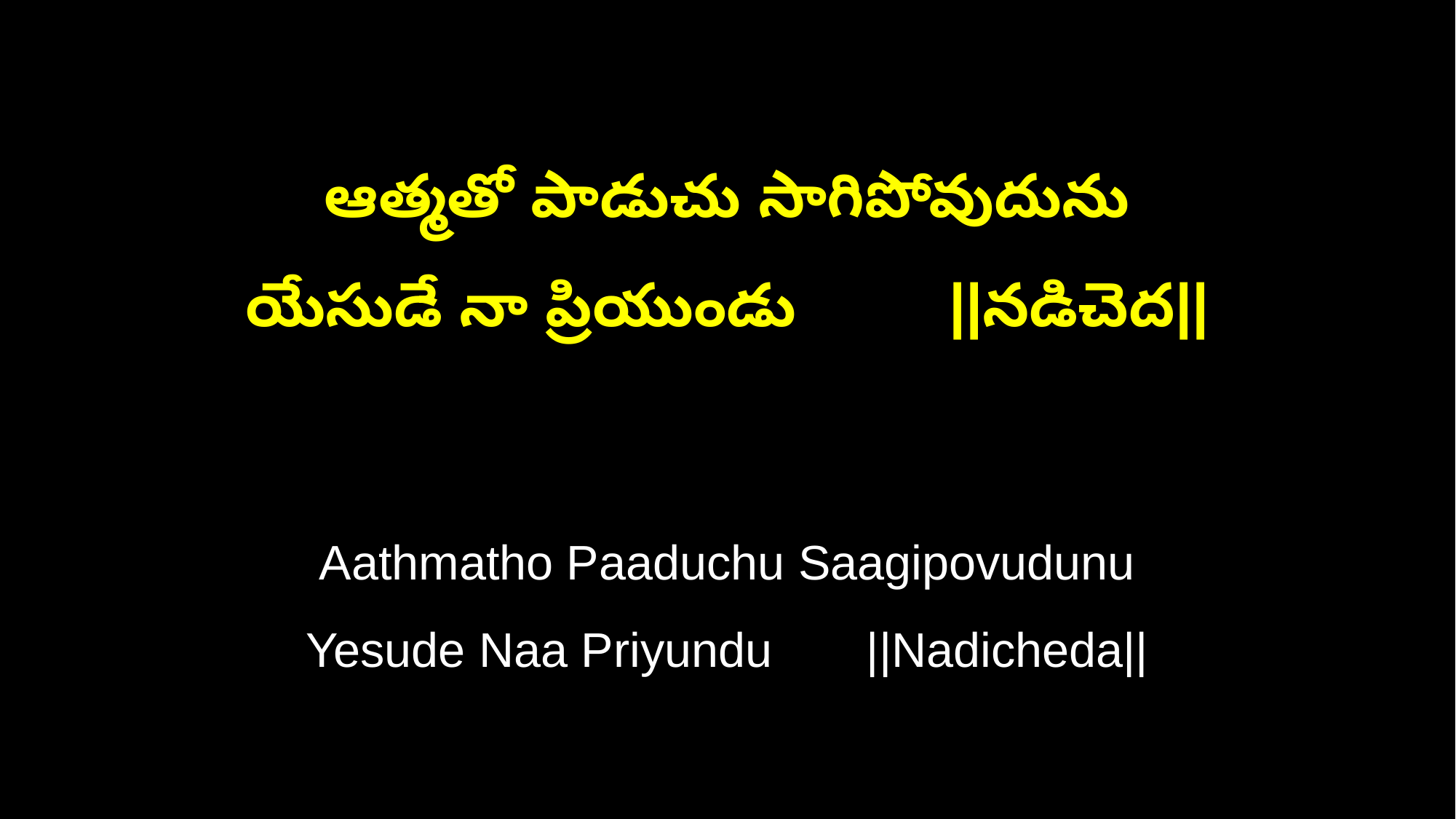

ఆత్మతో పాడుచు సాగిపోవుదును
యేసుడే నా ప్రియుండు         ||నడిచెద||
Aathmatho Paaduchu Saagipovudunu
Yesude Naa Priyundu       ||Nadicheda||